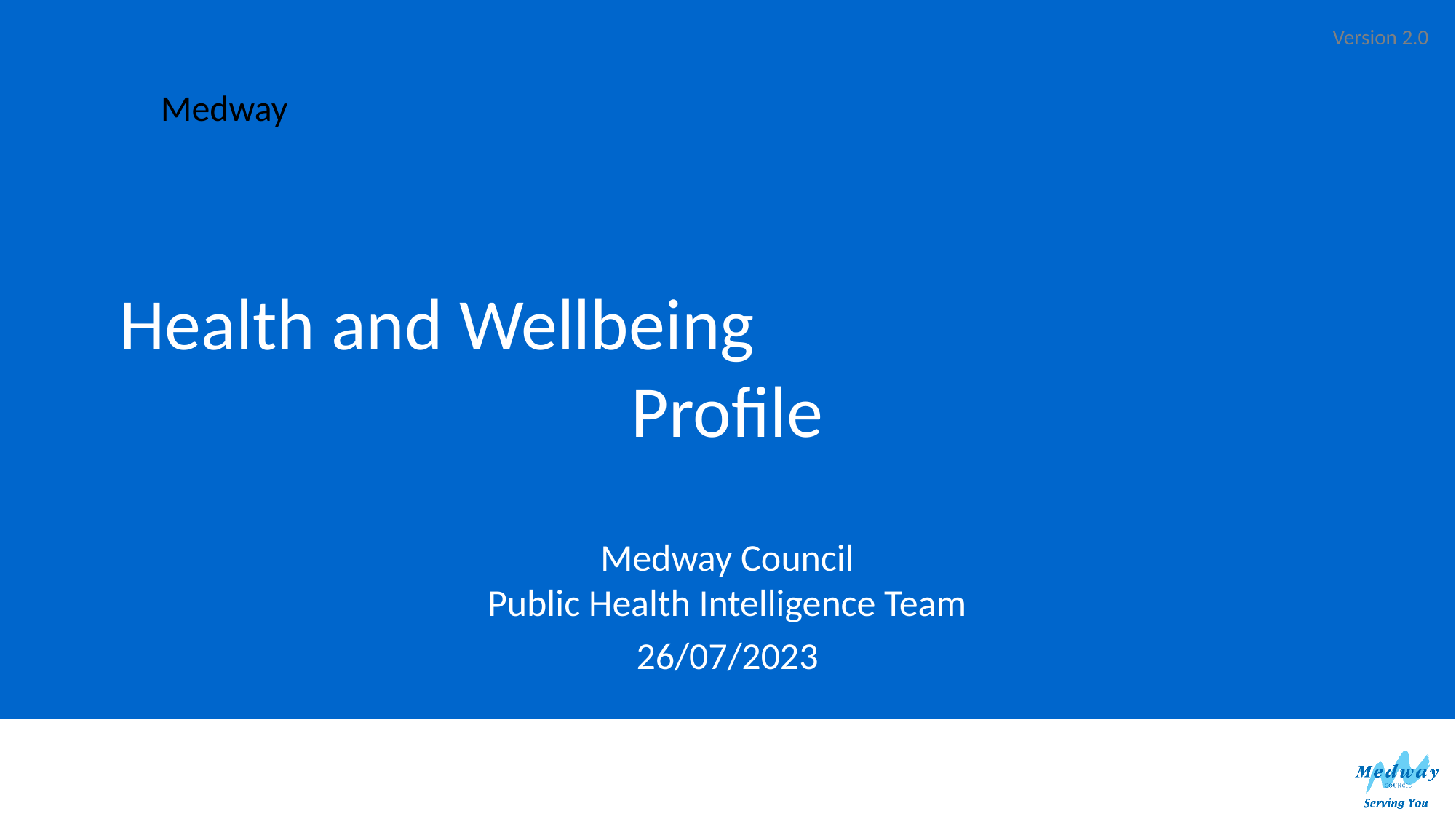

Version 2.0
# Medway
Health and Wellbeing
Profile
Medway Council
Public Health Intelligence Team
26/07/2023